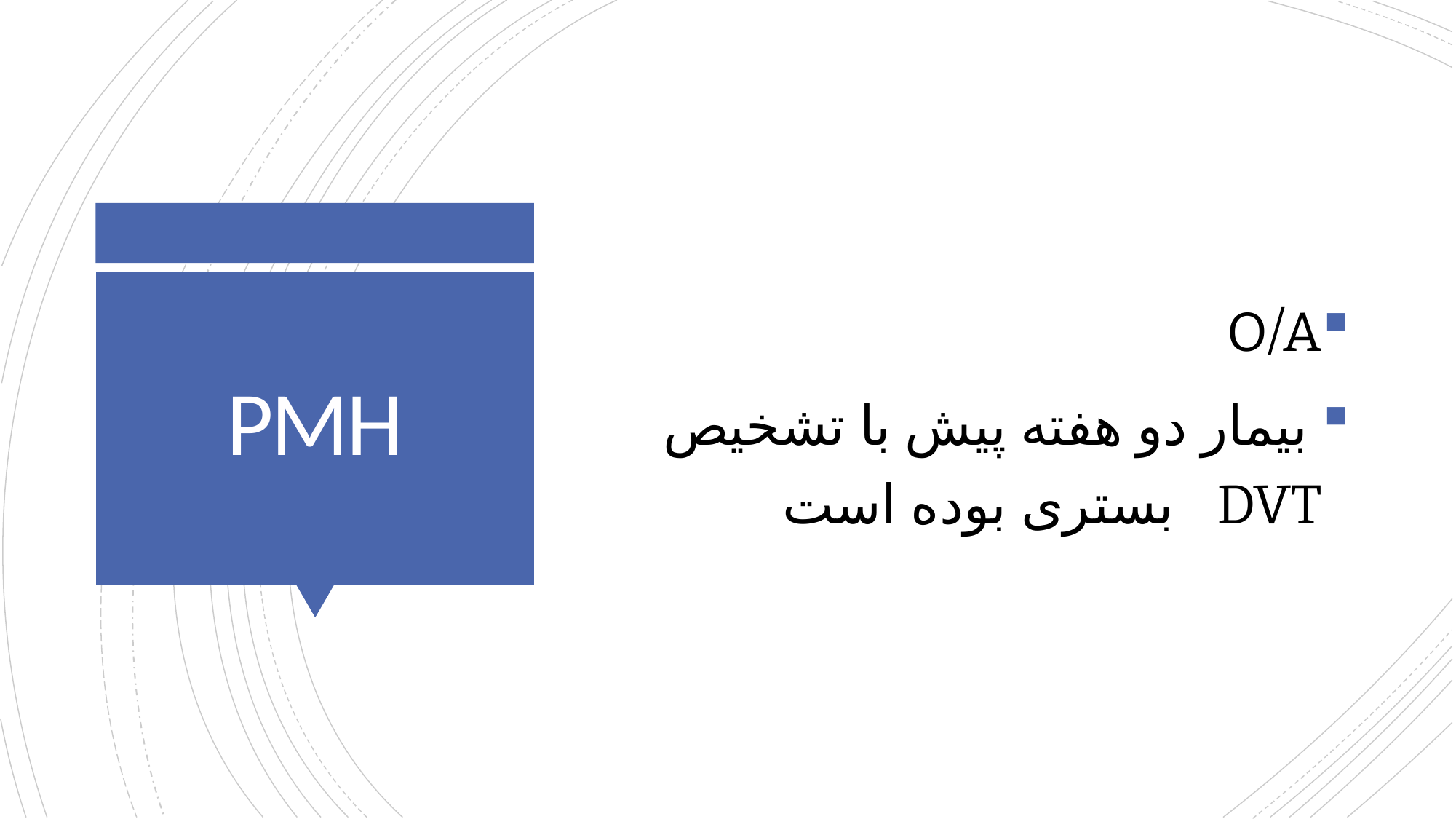

O/A
 بیمار دو هفته پیش با تشخیص  DVT   بستری بوده است
# PMH